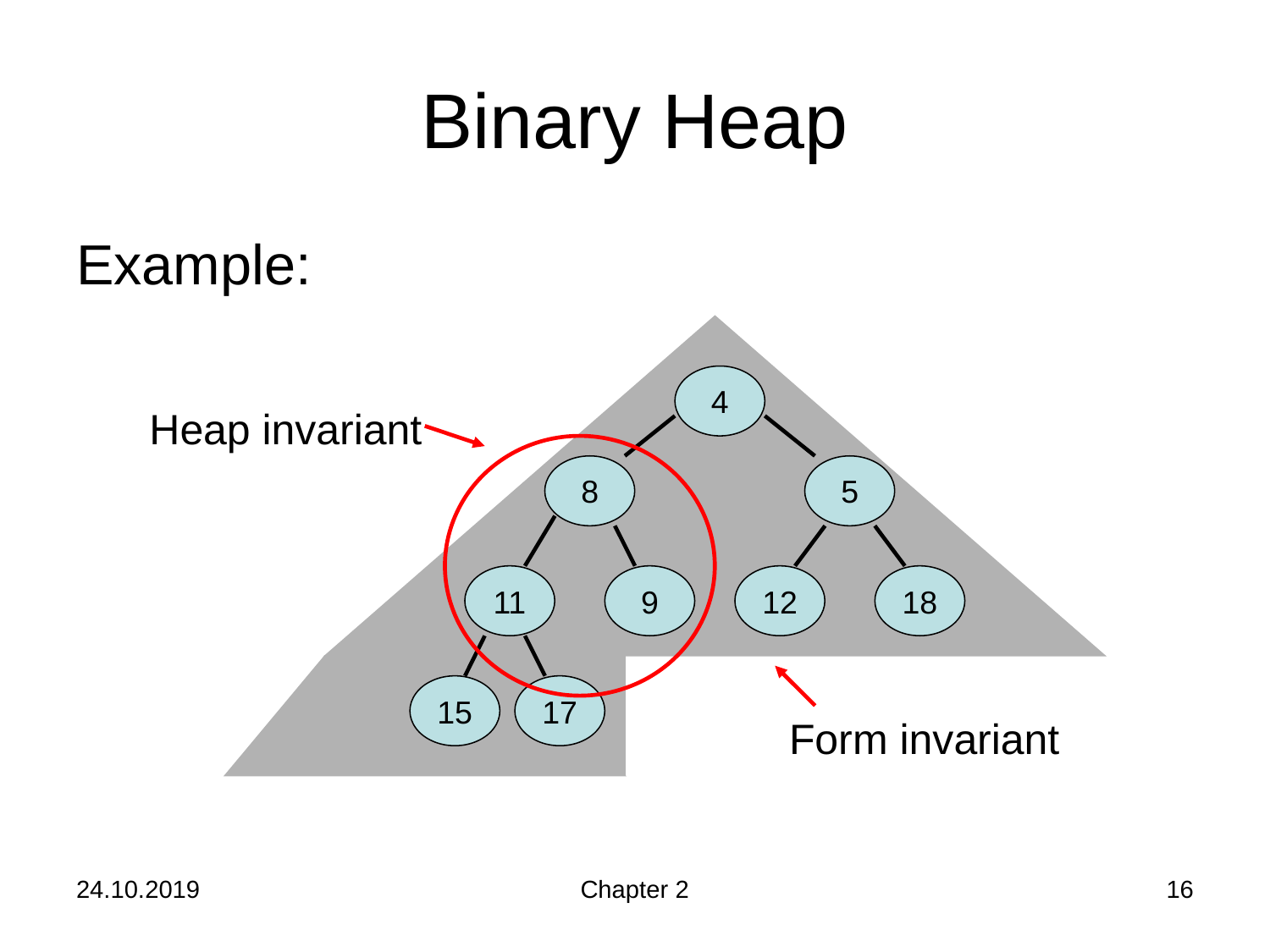

# Binary Heap
Example:

4
Heap invariant

8
5

11
9
12
18

15
17
Form invariant
24.10.2019
Chapter 2
16